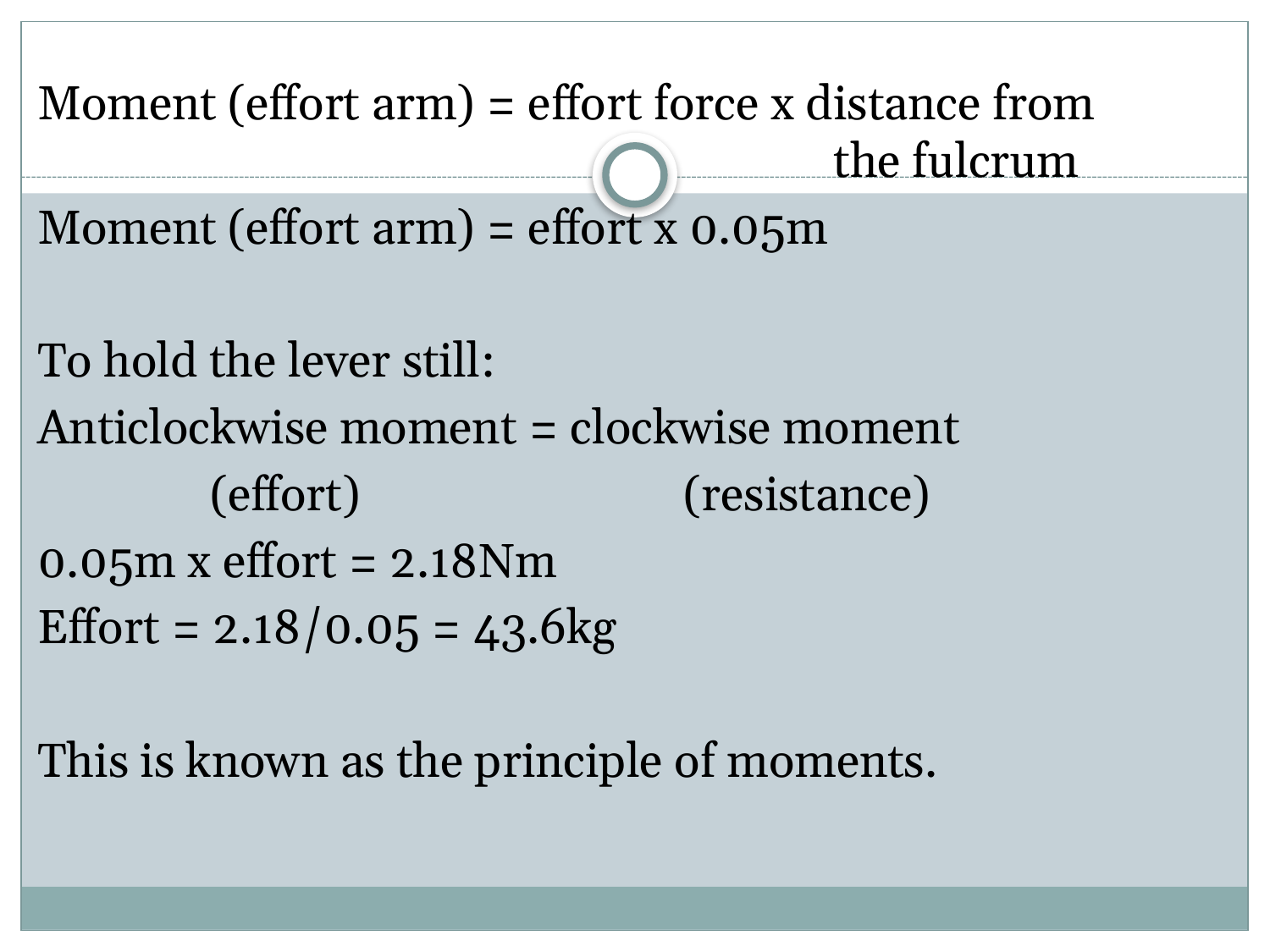

#
Moment (effort arm) = effort force x distance from                      						   the fulcrum
Moment (effort arm) = effort x 0.05m

To hold the lever still:
Anticlockwise moment = clockwise moment
	    (effort)			 (resistance)
0.05m x effort = 2.18Nm
Effort = 2.18/0.05 = 43.6kg

This is known as the principle of moments.